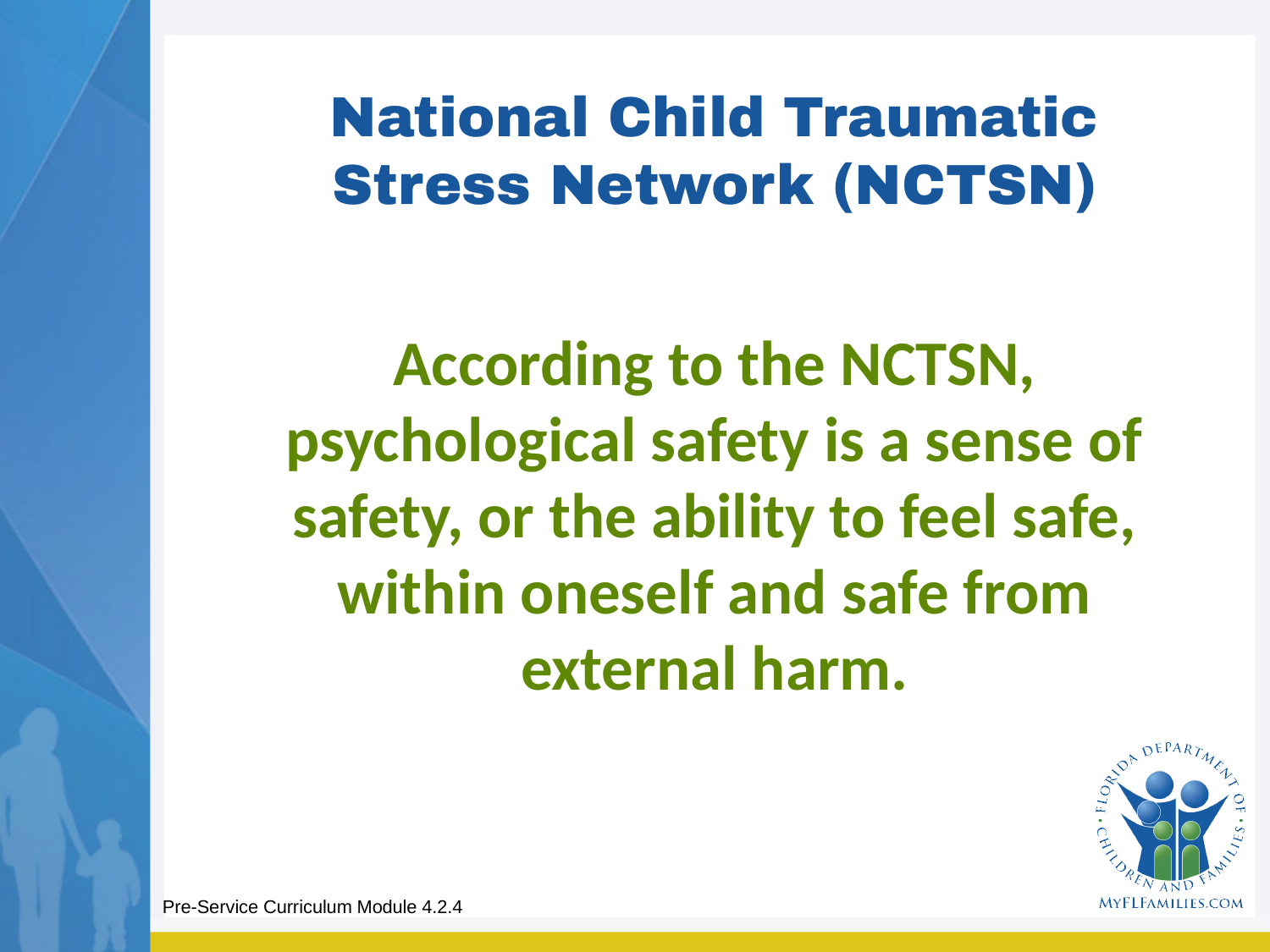

# National Child Traumatic Stress Network (NCTSN)
According to the NCTSN, psychological safety is a sense of safety, or the ability to feel safe, within oneself and safe from external harm.
Pre-Service Curriculum Module 4.2.4